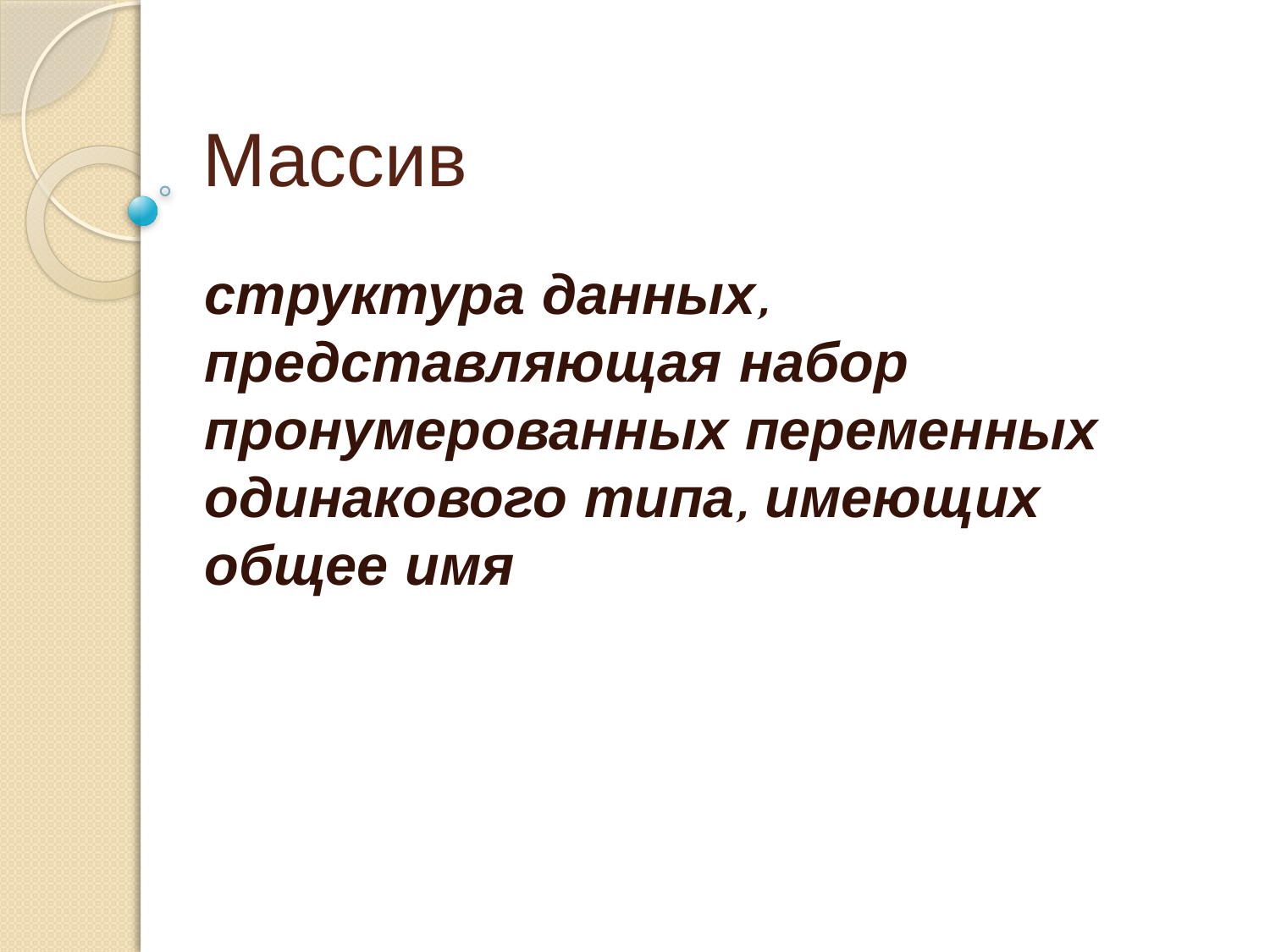

# Массив
структура данных, представляющая набор пронумерованных переменных одинакового типа, имеющих общее имя